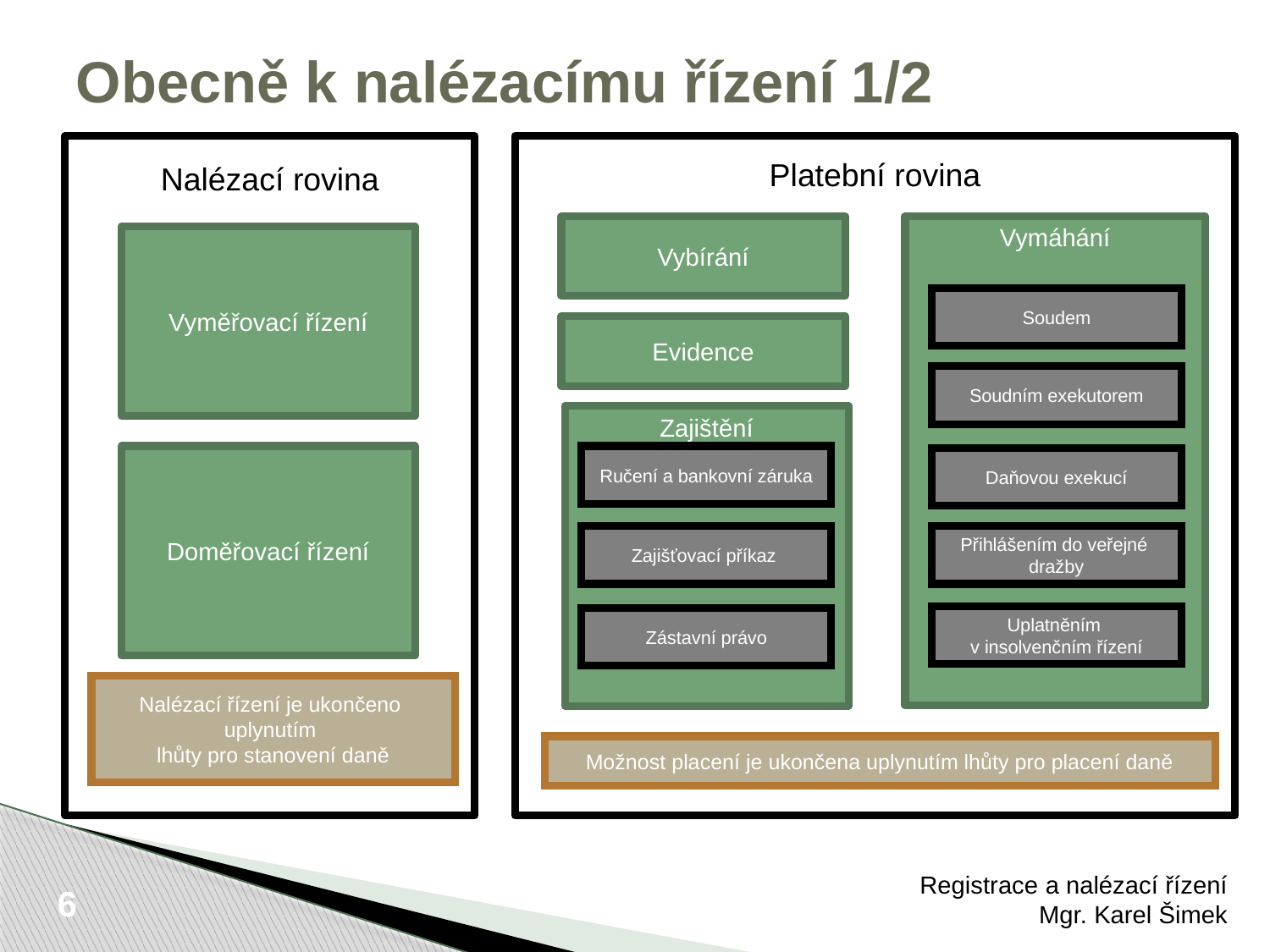

Obecně k nalézacímu řízení 1/2

Nalézací rovina

Platební rovina

Vymáhání
Vybírání
Vyměřovací řízení
Soudem
Evidence
Soudním exekutorem
Zajištění
Doměřovací řízení
Ručení a bankovní záruka
Daňovou exekucí
Zajišťovací příkaz
Přihlášením do veřejné
dražby
Uplatněním
v insolvenčním řízení
Zástavní právo
Nalézací řízení je ukončeno
uplynutím
lhůty pro stanovení daně
Možnost placení je ukončena uplynutím lhůty pro placení daně
Registrace a nalézací řízení
Mgr. Karel Šimek
6